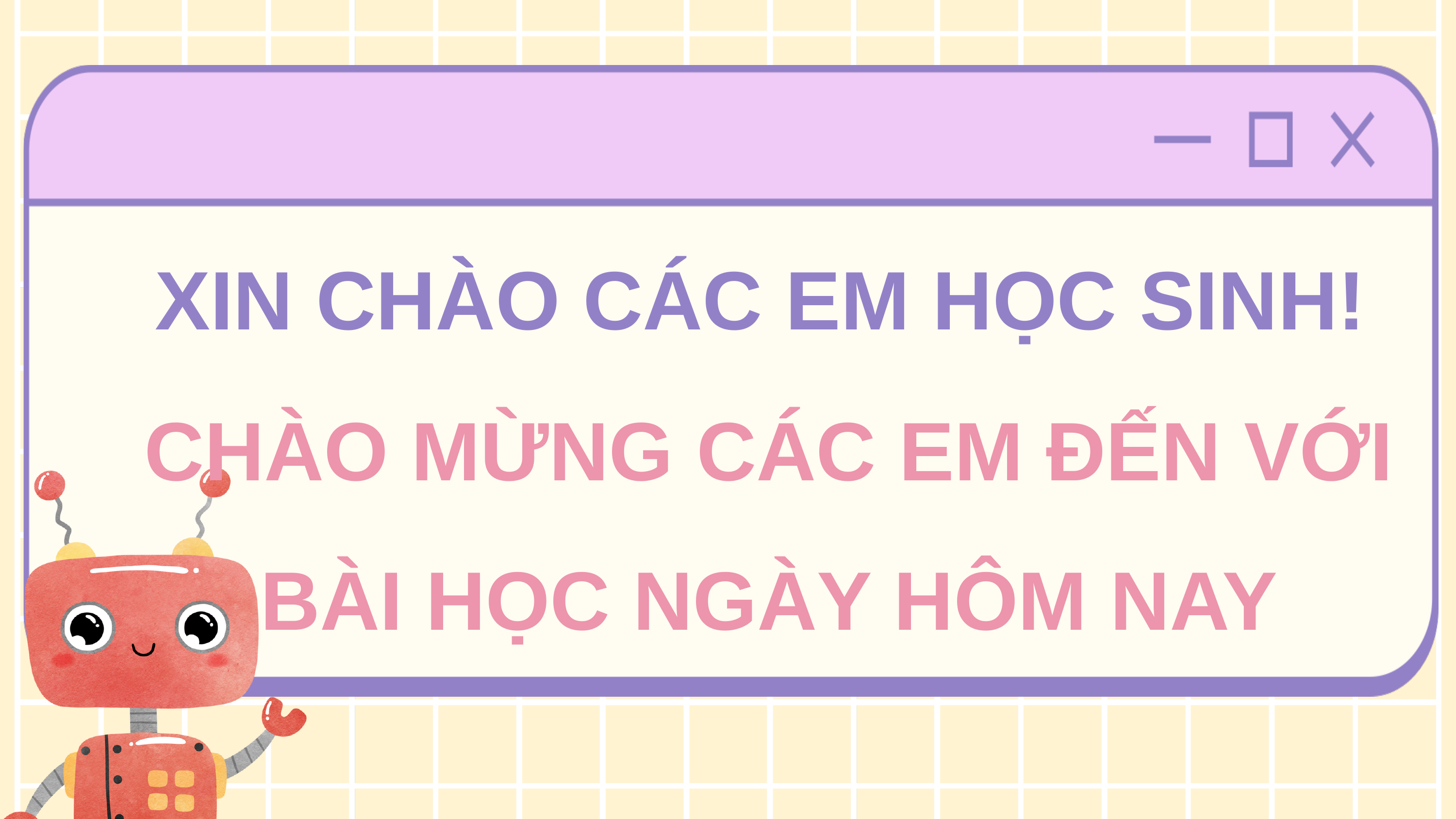

XIN CHÀO CÁC EM HỌC SINH!
CHÀO MỪNG CÁC EM ĐẾN VỚI
BÀI HỌC NGÀY HÔM NAY